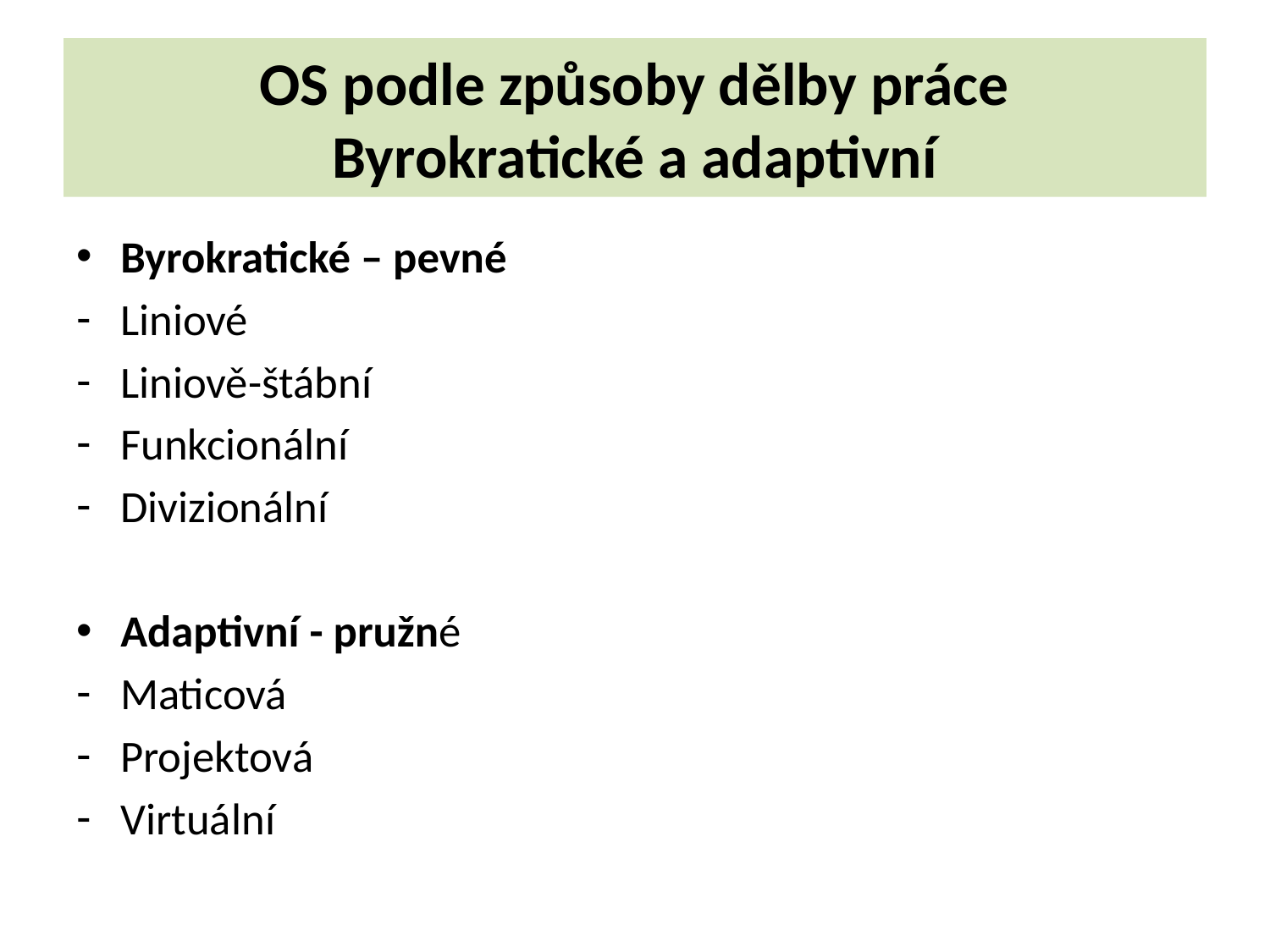

# OS podle způsoby dělby práce Byrokratické a adaptivní
Byrokratické – pevné
Liniové
Liniově-štábní
Funkcionální
Divizionální

Adaptivní - pružné
Maticová
Projektová
Virtuální